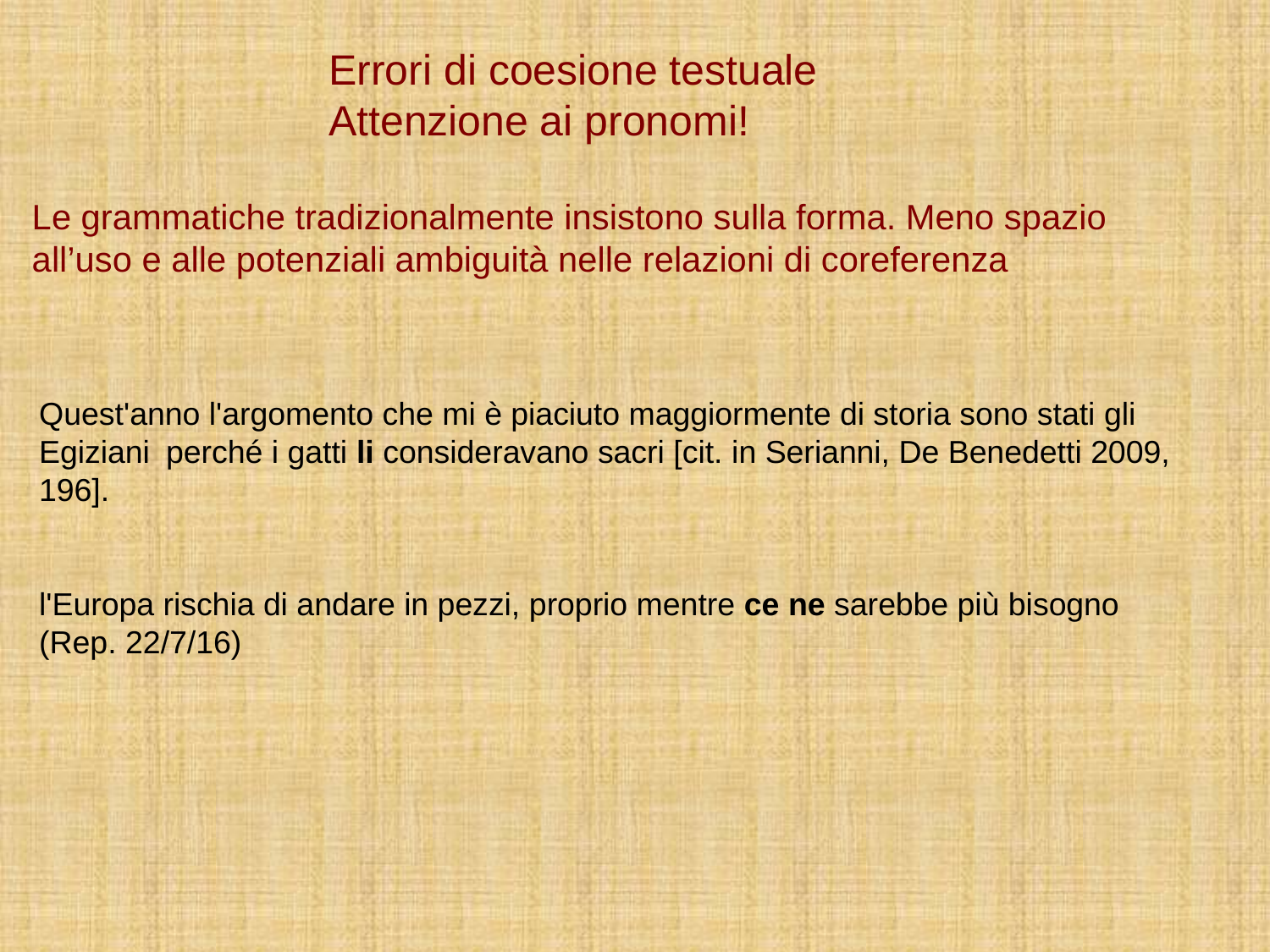

Errori di coesione testuale
Attenzione ai pronomi!
Le grammatiche tradizionalmente insistono sulla forma. Meno spazio all’uso e alle potenziali ambiguità nelle relazioni di coreferenza
Quest'anno l'argomento che mi è piaciuto maggiormente di storia sono stati gli Egiziani 	perché i gatti li consideravano sacri [cit. in Serianni, De Benedetti 2009, 196].

l'Europa rischia di andare in pezzi, proprio mentre ce ne sarebbe più bisogno (Rep. 22/7/16)